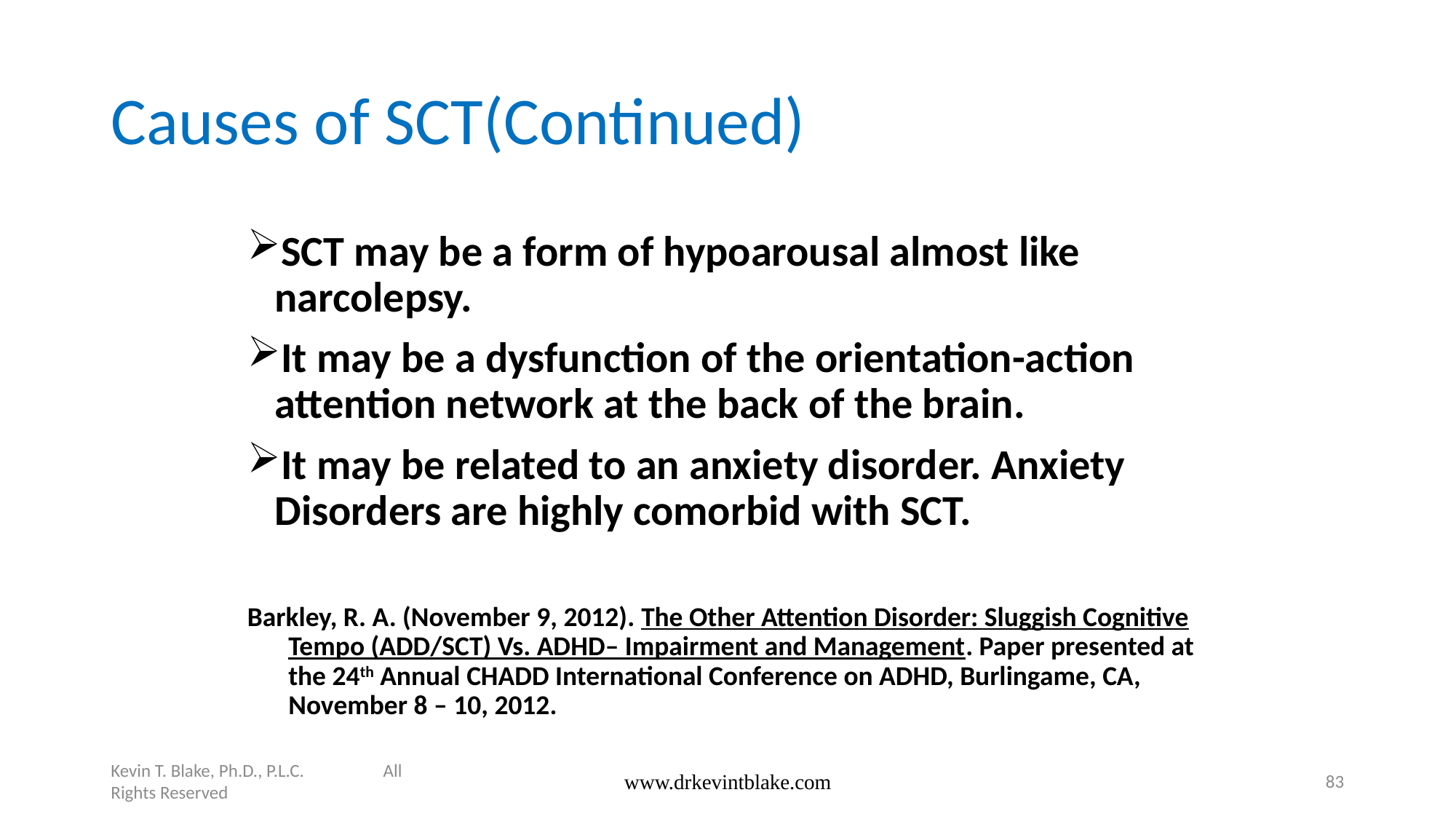

# Causes of SCT(Continued)
SCT may be a form of hypoarousal almost like narcolepsy.
It may be a dysfunction of the orientation-action attention network at the back of the brain.
It may be related to an anxiety disorder. Anxiety Disorders are highly comorbid with SCT.

Barkley, R. A. (November 9, 2012). The Other Attention Disorder: Sluggish Cognitive Tempo (ADD/SCT) Vs. ADHD– Impairment and Management. Paper presented at the 24th Annual CHADD International Conference on ADHD, Burlingame, CA, November 8 – 10, 2012.

Kevin T. Blake, Ph.D., P.L.C.                   All Rights Reserved
www.drkevintblake.com
83